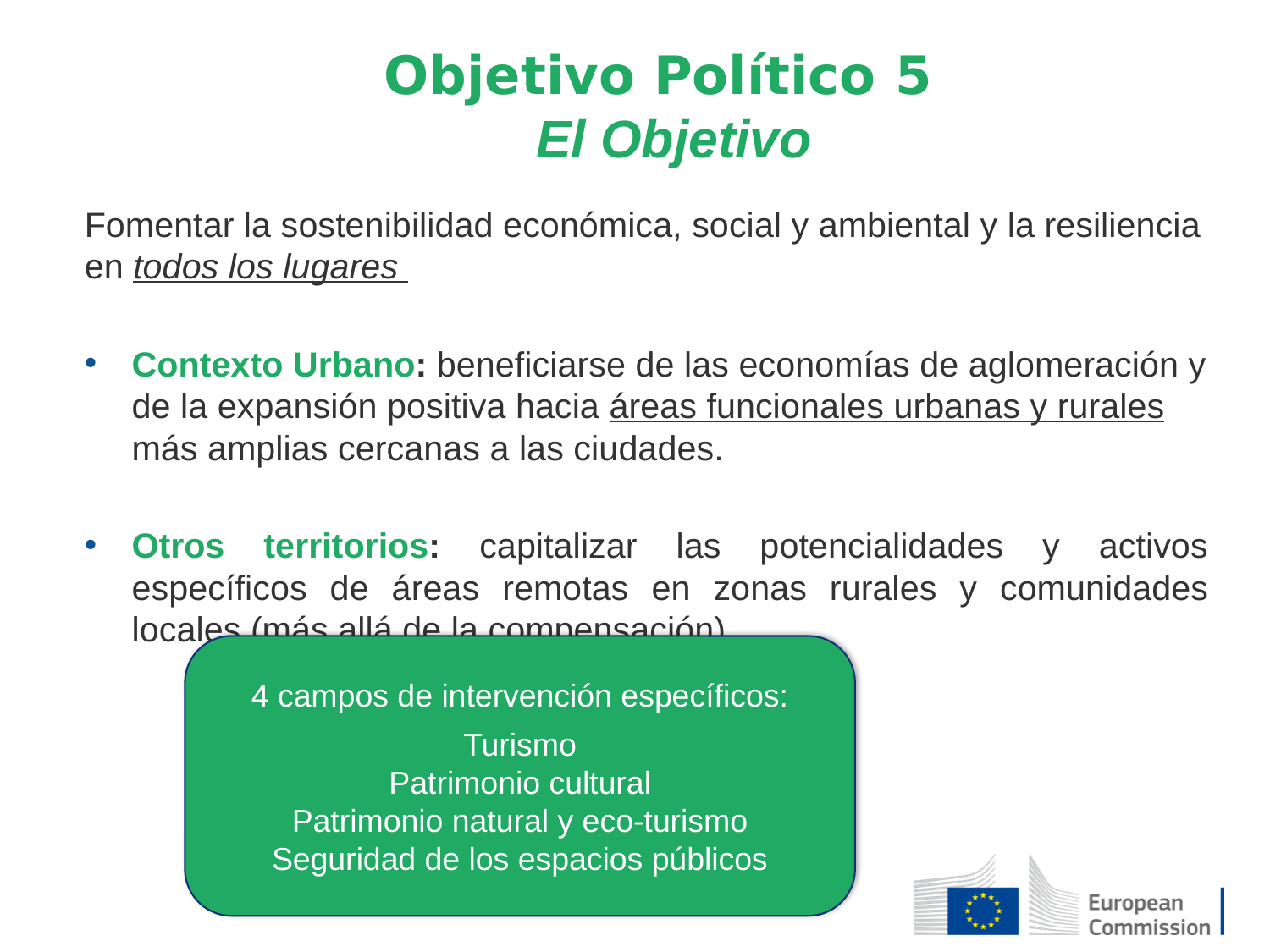

# Objetivo Político 5 El Objetivo
Fomentar la sostenibilidad económica, social y ambiental y la resiliencia en todos los lugares

Contexto Urbano: beneficiarse de las economías de aglomeración y de la expansión positiva hacia áreas funcionales urbanas y rurales más amplias cercanas a las ciudades.

Otros territorios: capitalizar las potencialidades y activos específicos de áreas remotas en zonas rurales y comunidades locales (más allá de la compensación)

4 campos de intervención específicos:
Turismo
Patrimonio cultural
Patrimonio natural y eco-turismo
Seguridad de los espacios públicos